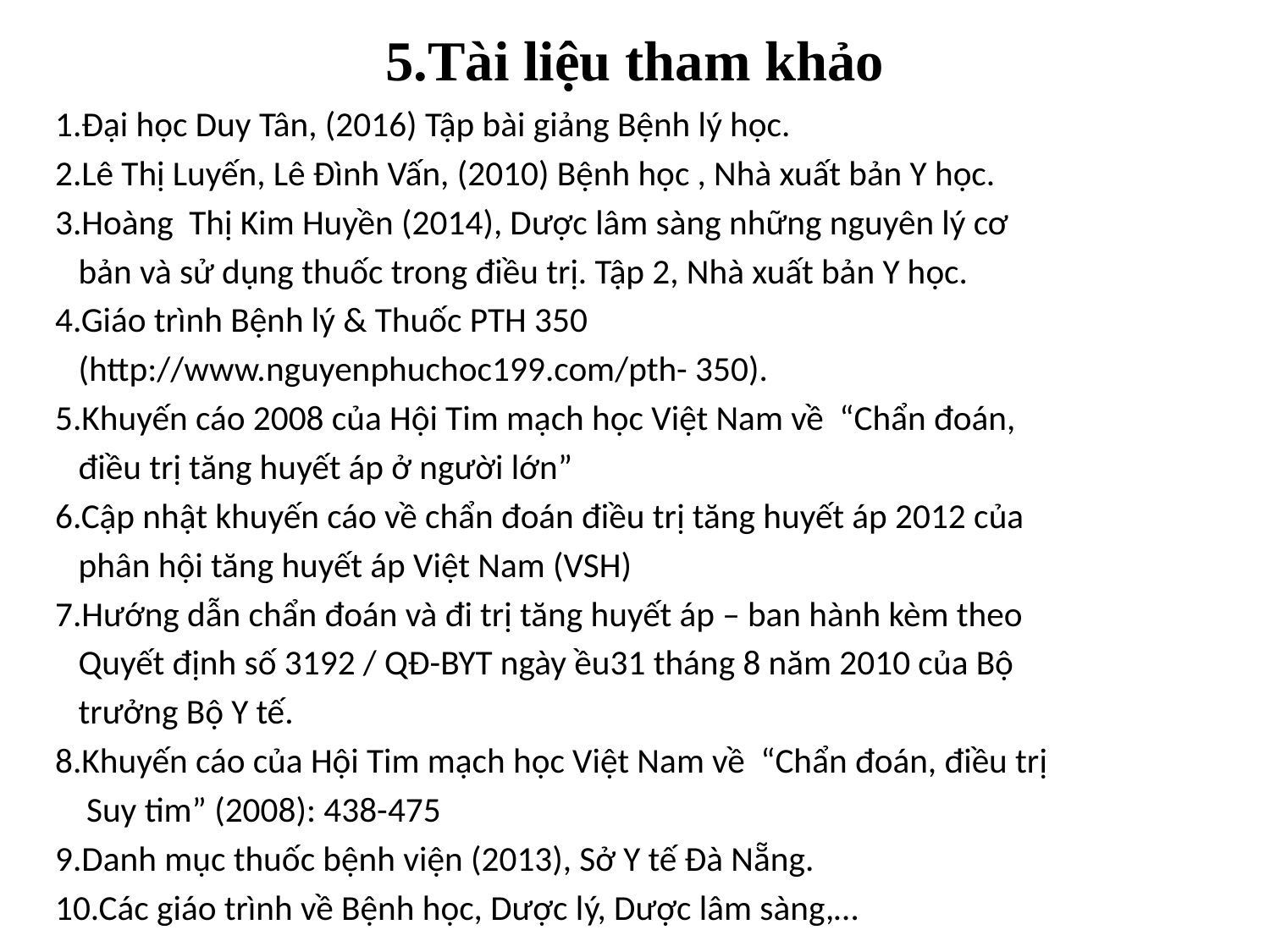

# 5.Tài liệu tham khảo
1.Đại học Duy Tân, (2016) Tập bài giảng Bệnh lý học.
2.Lê Thị Luyến, Lê Đình Vấn, (2010) Bệnh học , Nhà xuất bản Y học.
3.Hoàng  Thị Kim Huyền (2014), Dược lâm sàng những nguyên lý cơ
   bản và sử dụng thuốc trong điều trị. Tập 2, Nhà xuất bản Y học.
4.Giáo trình Bệnh lý & Thuốc PTH 350
   (http://www.nguyenphuchoc199.com/pth- 350).
5.Khuyến cáo 2008 của Hội Tim mạch học Việt Nam về  “Chẩn đoán,
   điều trị tăng huyết áp ở người lớn”
6.Cập nhật khuyến cáo về chẩn đoán điều trị tăng huyết áp 2012 của
   phân hội tăng huyết áp Việt Nam (VSH)
7.Hướng dẫn chẩn đoán và đi trị tăng huyết áp – ban hành kèm theo
   Quyết định số 3192 / QĐ-BYT ngày ều31 tháng 8 năm 2010 của Bộ
   trưởng Bộ Y tế.
8.Khuyến cáo của Hội Tim mạch học Việt Nam về  “Chẩn đoán, điều trị
    Suy tim” (2008): 438-475
9.Danh mục thuốc bệnh viện (2013), Sở Y tế Đà Nẵng.
10.Các giáo trình về Bệnh học, Dược lý, Dược lâm sàng,…